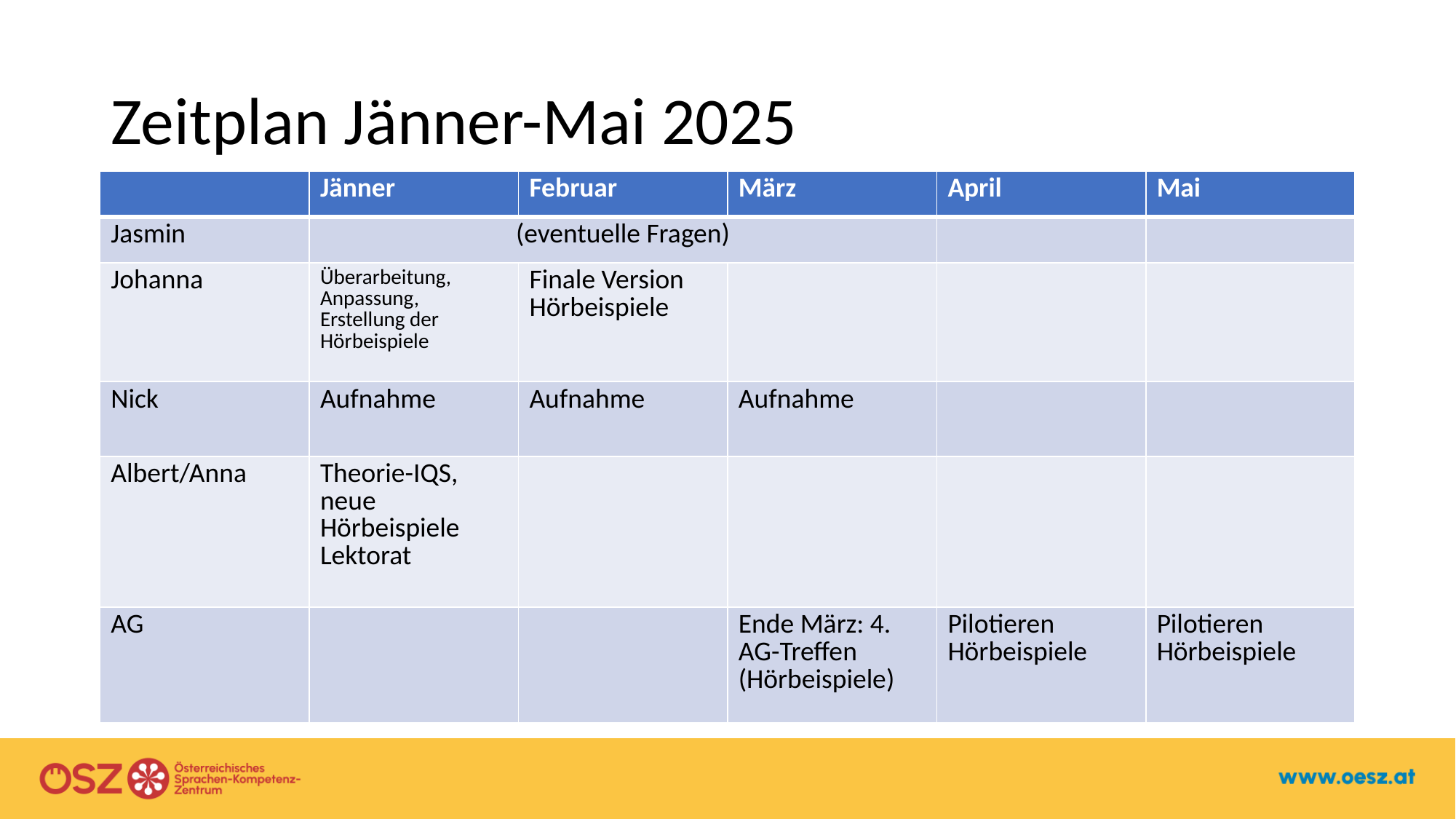

# Zeitplan Jänner-Mai 2025
|  | Jänner | Februar | März | April | Mai |
| --- | --- | --- | --- | --- | --- |
| Jasmin | (eventuelle Fragen) |  |  |  |  |
| Johanna | Überarbeitung, Anpassung, Erstellung der Hörbeispiele | Finale Version Hörbeispiele |  |  |  |
| Nick | Aufnahme | Aufnahme | Aufnahme |  |  |
| Albert/Anna | Theorie-IQS, neue Hörbeispiele Lektorat |  |  |  |  |
| AG |  |  | Ende März: 4. AG-Treffen (Hörbeispiele) | Pilotieren Hörbeispiele | Pilotieren Hörbeispiele |